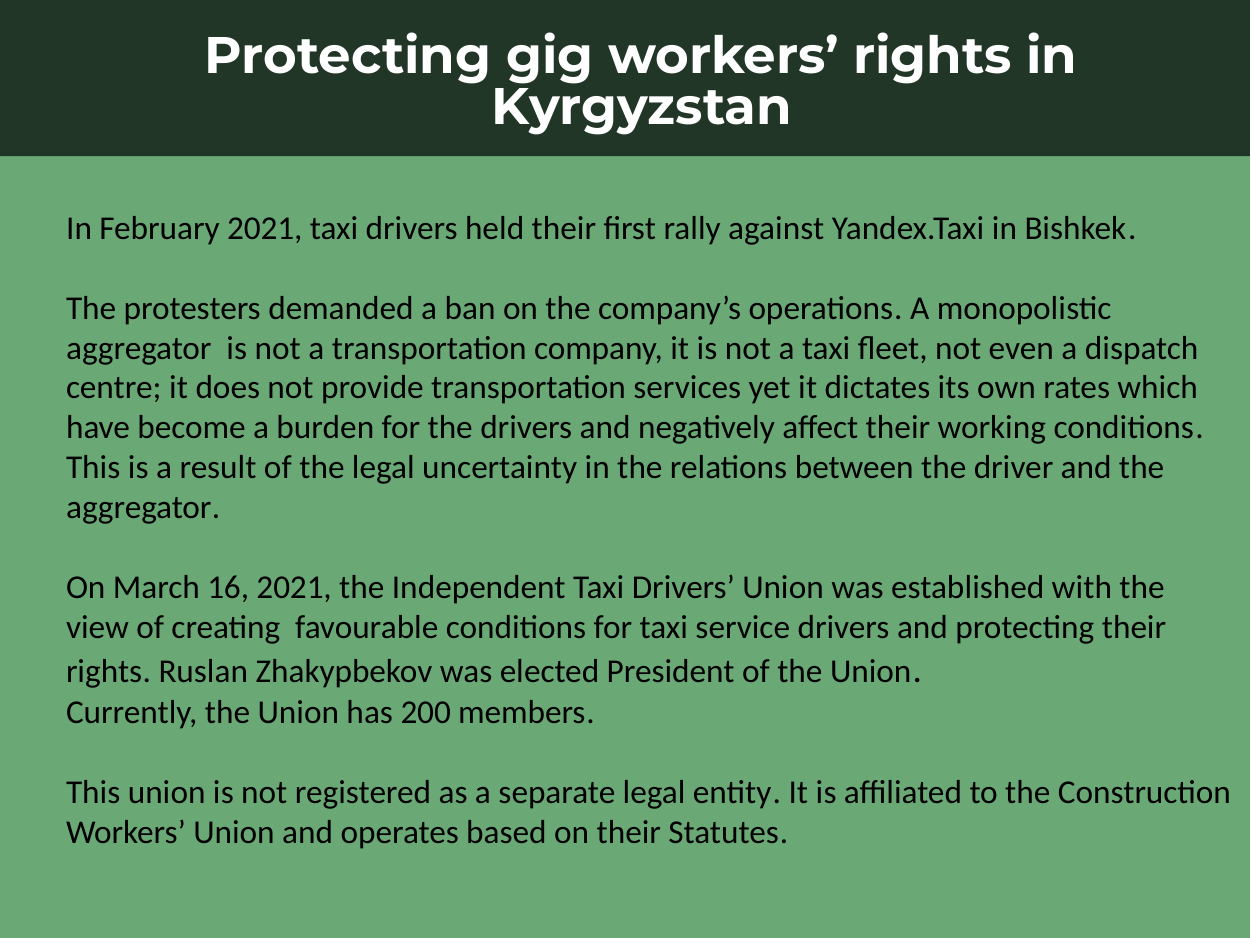

Protecting gig workers’ rights in Kyrgyzstan

In February 2021, taxi drivers held their first rally against Yandex.Taxi in Bishkek.

The protesters demanded a ban on the company’s operations. A monopolistic aggregator  is not a transportation company, it is not a taxi fleet, not even a dispatch centre; it does not provide transportation services yet it dictates its own rates which have become a burden for the drivers and negatively affect their working conditions. This is a result of the legal uncertainty in the relations between the driver and the aggregator.

On March 16, 2021, the Independent Taxi Drivers’ Union was established with the view of creating  favourable conditions for taxi service drivers and protecting their rights. Ruslan Zhakypbekov was elected President of the Union.
Currently, the Union has 200 members.

This union is not registered as a separate legal entity. It is affiliated to the Construction Workers’ Union and operates based on their Statutes.
Знают о том, что такое профсоюзы 52,5% водителей